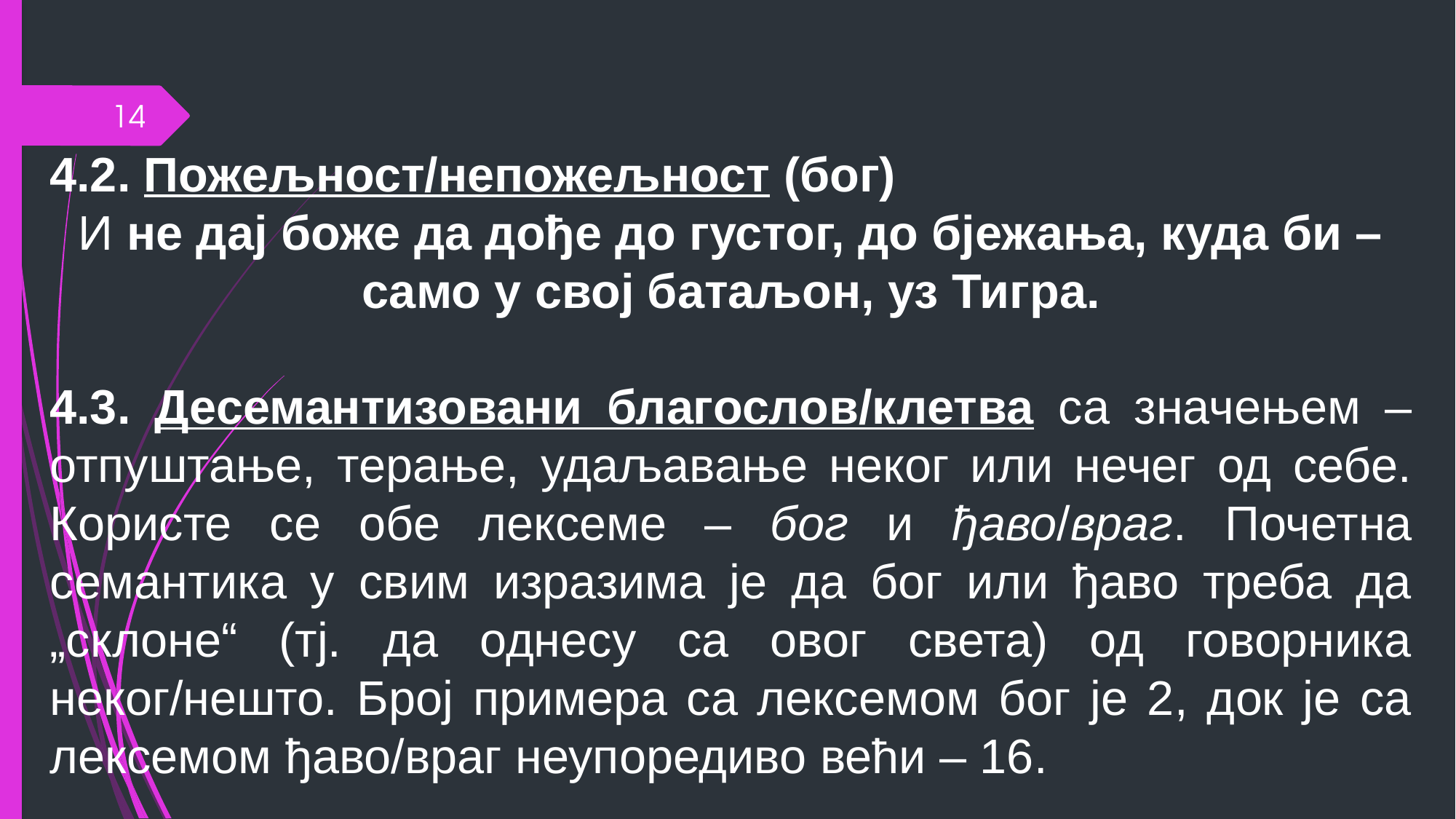

14
4.2. Пожељност/непожељност (бог)
И не дај боже да дође до густог, до бјежања, куда би – само у свој батаљон, уз Тигра.

4.3. Десемантизовани благослов/клетва са значењем – отпуштање, терање, удаљавање неког или нечег од себе. Користе се обе лексеме – бог и ђаво/враг. Почетна семантика у свим изразима је да бог или ђаво треба да „склоне“ (тј. да однесу са овог света) од говорника неког/нешто. Број примера са лексемом бог је 2, док је са лексемом ђаво/враг неупоредиво већи – 16.